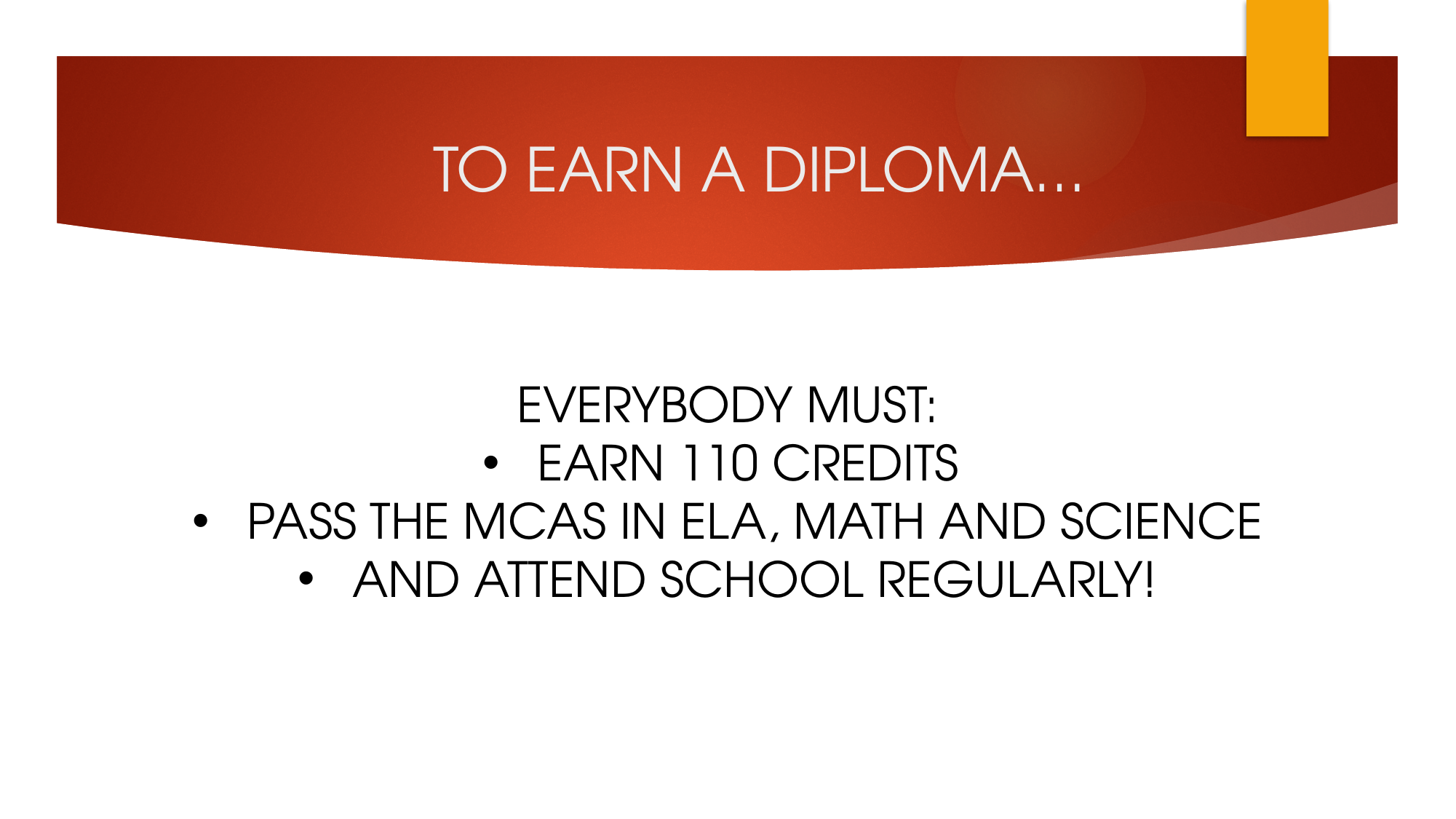

# TO EARN A DIPLOMA…
EVERYBODY MUST:
EARN 110 CREDITS
PASS THE MCAS IN ELA, MATH AND SCIENCE
AND ATTEND SCHOOL REGULARLY!